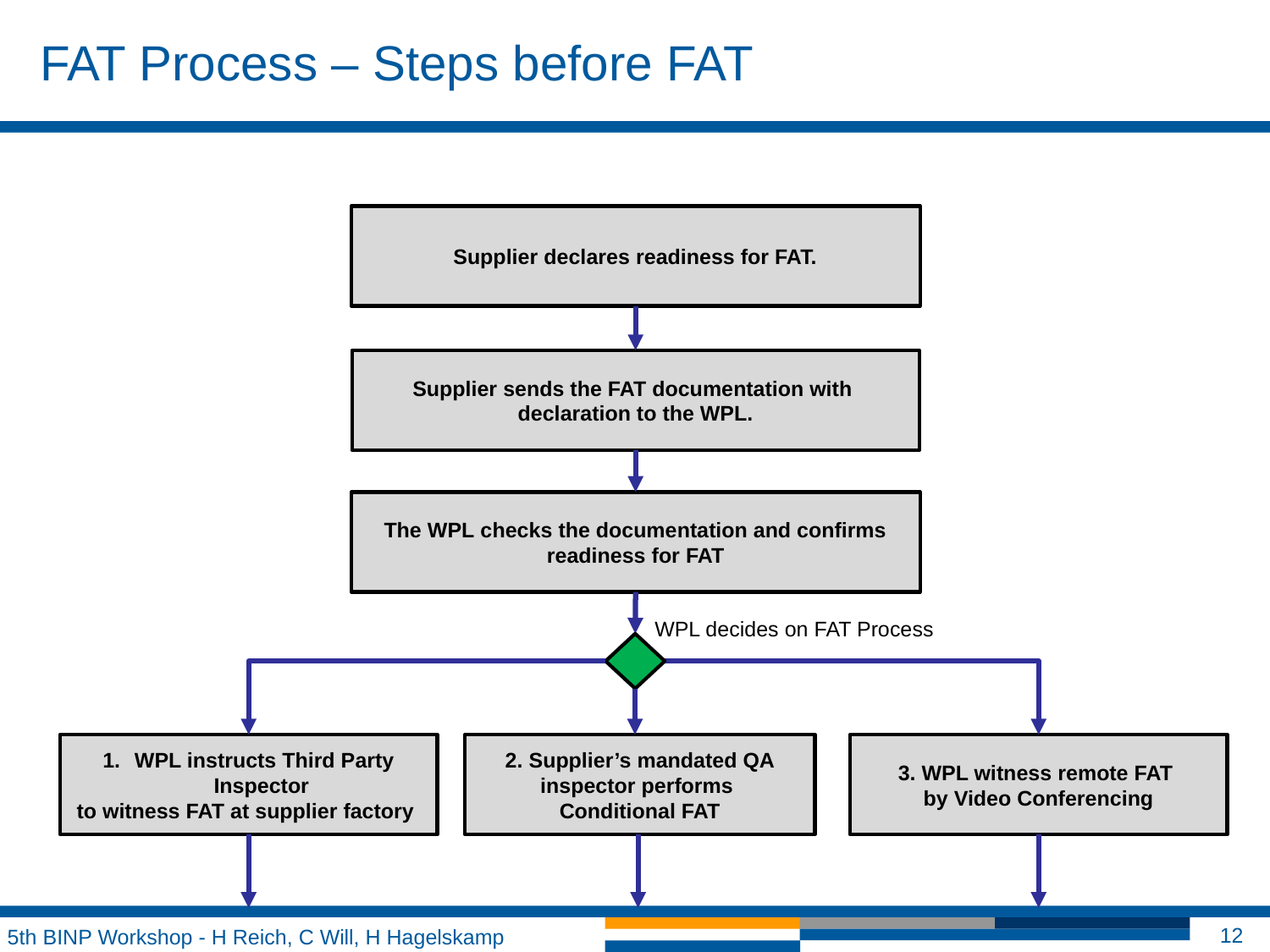

# FAT Process – Steps before FAT
Supplier declares readiness for FAT.
Supplier sends the FAT documentation with
declaration to the WPL.
The WPL checks the documentation and confirms readiness for FAT
WPL decides on FAT Process

WPL instructs Third Party Inspector
to witness FAT at supplier factory
2. Supplier’s mandated QA inspector performs
Conditional FAT
3. WPL witness remote FAT
by Video Conferencing
5th BINP Workshop - H Reich, C Will, H Hagelskamp
12